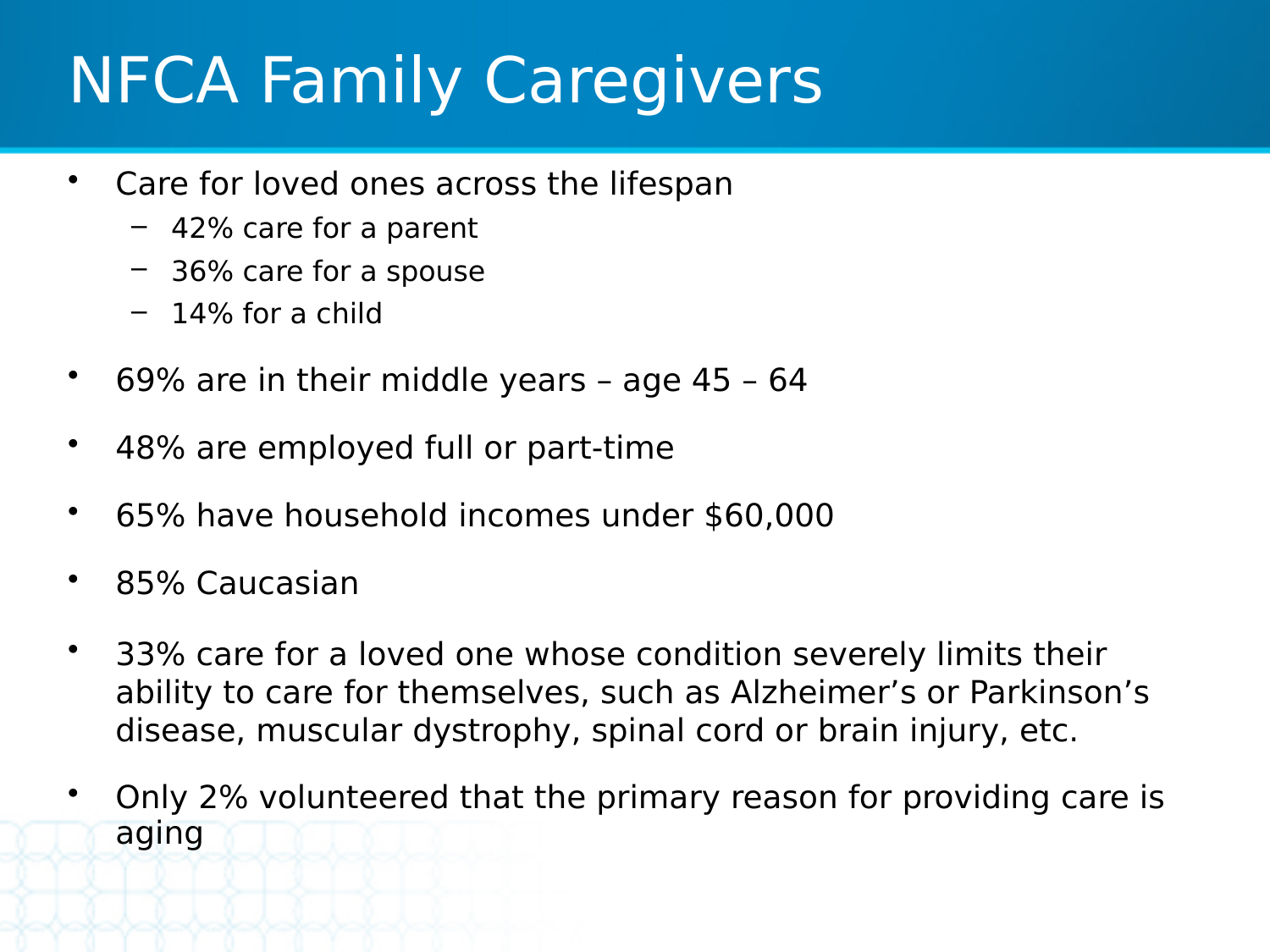

NFCA Family Caregivers
Care for loved ones across the lifespan
42% care for a parent
36% care for a spouse
14% for a child
69% are in their middle years – age 45 – 64
48% are employed full or part-time
65% have household incomes under $60,000
85% Caucasian
33% care for a loved one whose condition severely limits their ability to care for themselves, such as Alzheimer’s or Parkinson’s disease, muscular dystrophy, spinal cord or brain injury, etc.
Only 2% volunteered that the primary reason for providing care is aging